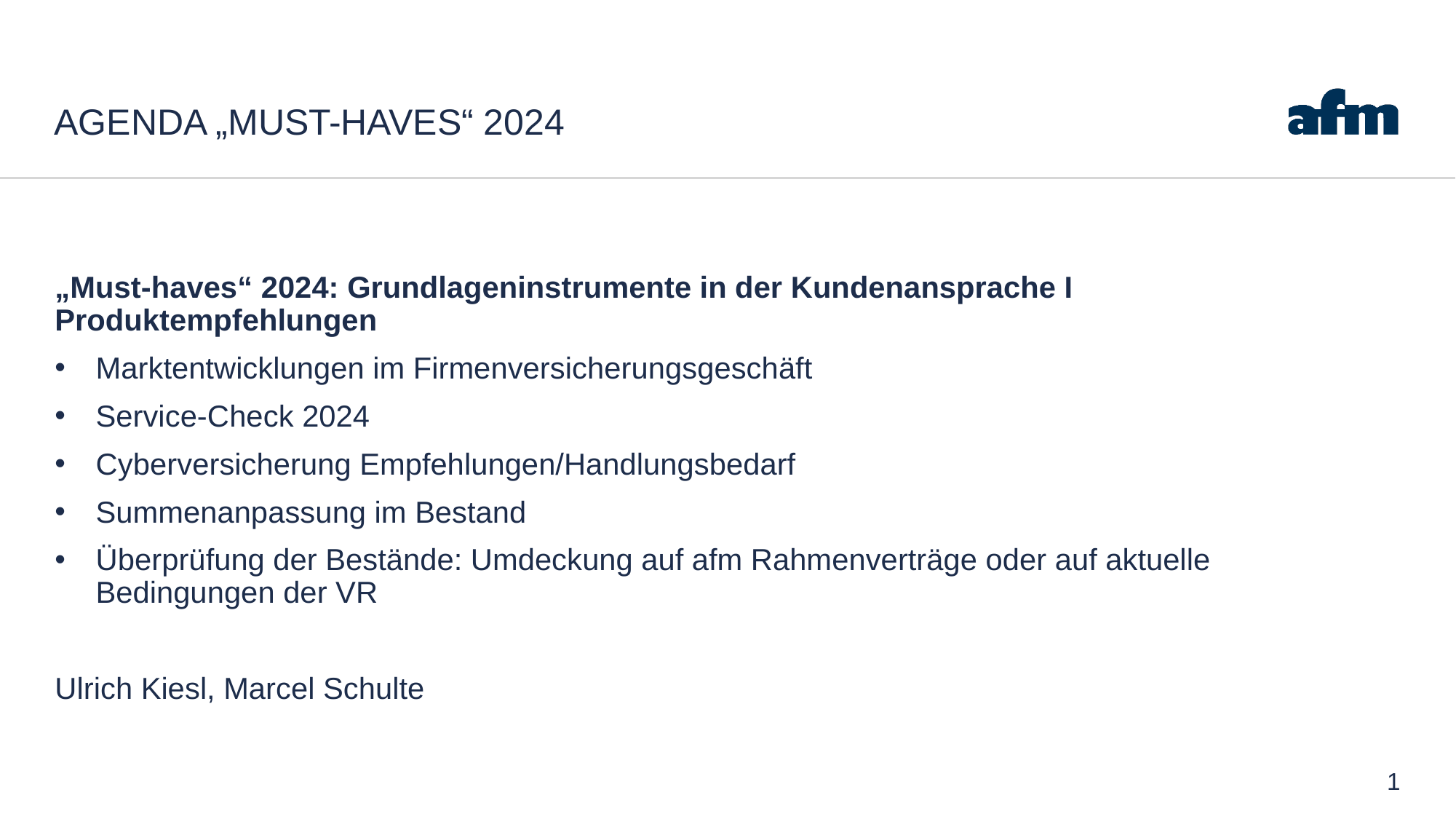

# Agenda „Must-haves“ 2024

„Must-haves“ 2024: Grundlageninstrumente in der Kundenansprache I Produktempfehlungen
Marktentwicklungen im Firmenversicherungsgeschäft
Service-Check 2024
Cyberversicherung Empfehlungen/Handlungsbedarf
Summenanpassung im Bestand
Überprüfung der Bestände: Umdeckung auf afm Rahmenverträge oder auf aktuelle Bedingungen der VR

Ulrich Kiesl, Marcel Schulte

1